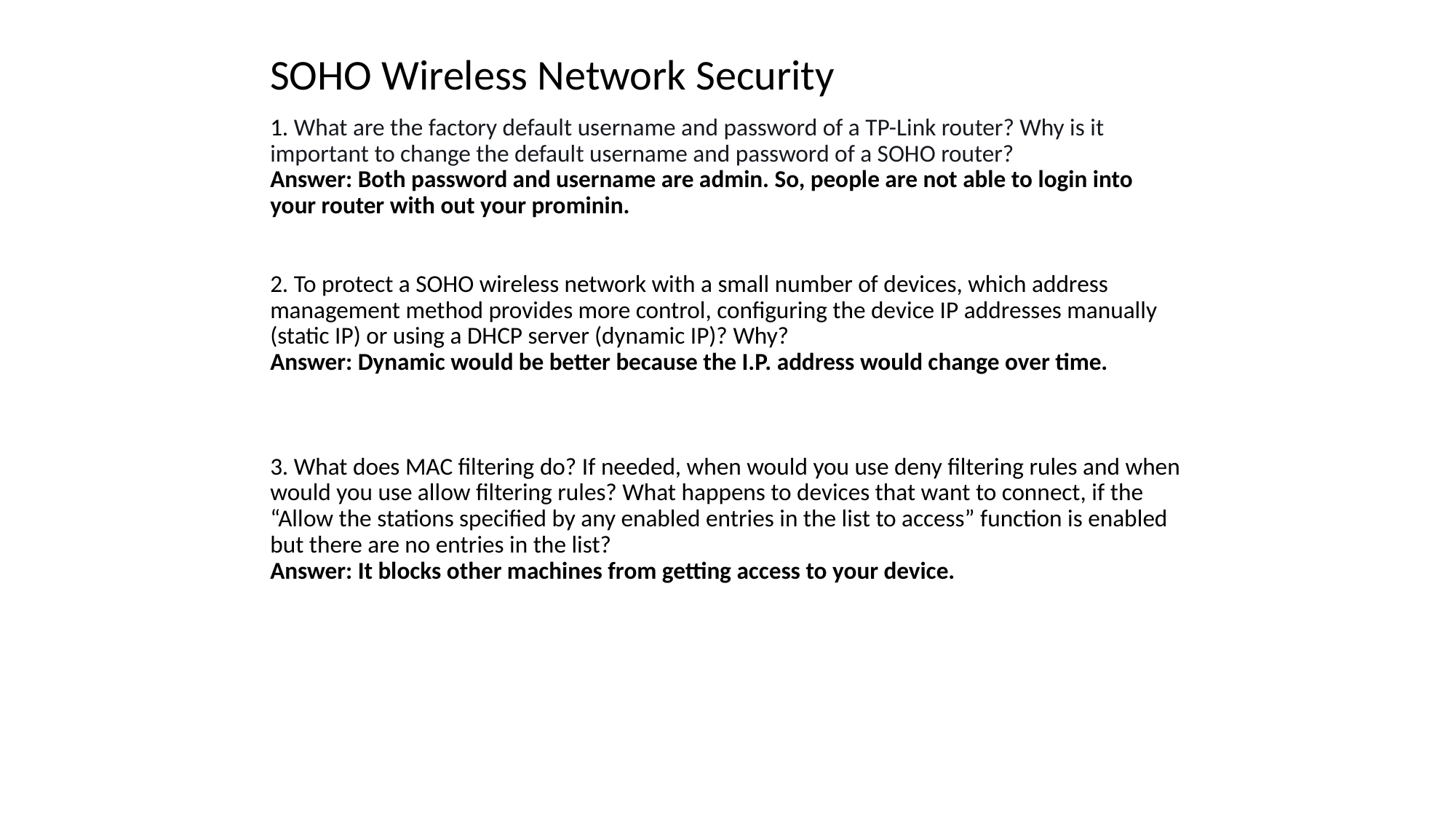

SOHO Wireless Network Security
1. What are the factory default username and password of a TP-Link router? Why is it important to change the default username and password of a SOHO router?
Answer: Both password and username are admin. So, people are not able to login into your router with out your prominin.

2. To protect a SOHO wireless network with a small number of devices, which address management method provides more control, configuring the device IP addresses manually (static IP) or using a DHCP server (dynamic IP)? Why?
Answer: Dynamic would be better because the I.P. address would change over time.

3. What does MAC filtering do? If needed, when would you use deny filtering rules and when would you use allow filtering rules? What happens to devices that want to connect, if the “Allow the stations specified by any enabled entries in the list to access” function is enabled but there are no entries in the list?
Answer: It blocks other machines from getting access to your device.